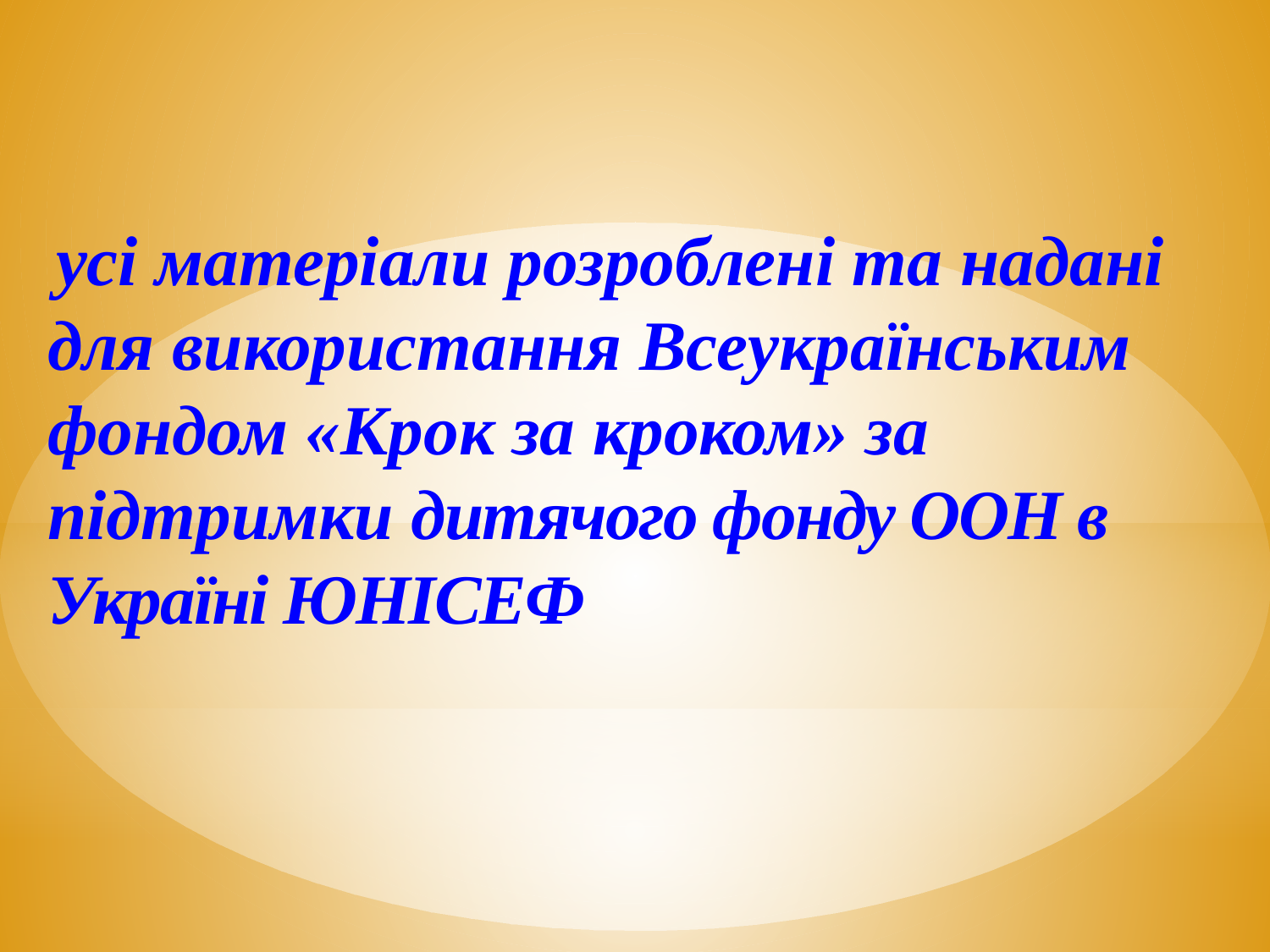

усі матеріали розроблені та надані для використання Всеукраїнським фондом «Крок за кроком» за підтримки дитячого фонду ООН в Україні ЮНІСЕФ